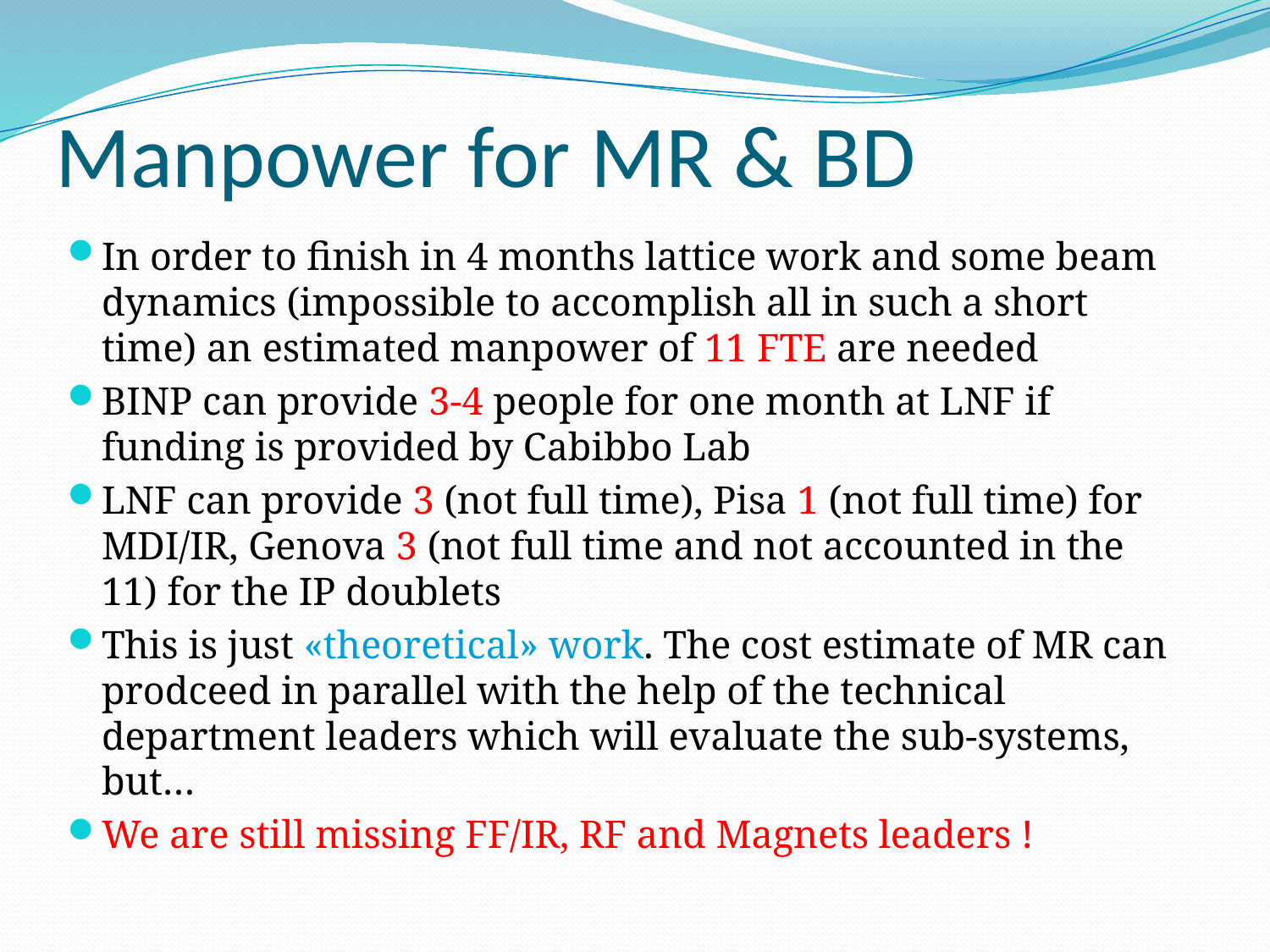

# Manpower for MR & BD
In order to finish in 4 months lattice work and some beam dynamics (impossible to accomplish all in such a short time) an estimated manpower of 11 FTE are needed
BINP can provide 3-4 people for one month at LNF if funding is provided by Cabibbo Lab
LNF can provide 3 (not full time), Pisa 1 (not full time) for MDI/IR, Genova 3 (not full time and not accounted in the 11) for the IP doublets
This is just «theoretical» work. The cost estimate of MR can prodceed in parallel with the help of the technical department leaders which will evaluate the sub-systems, but…
We are still missing FF/IR, RF and Magnets leaders !